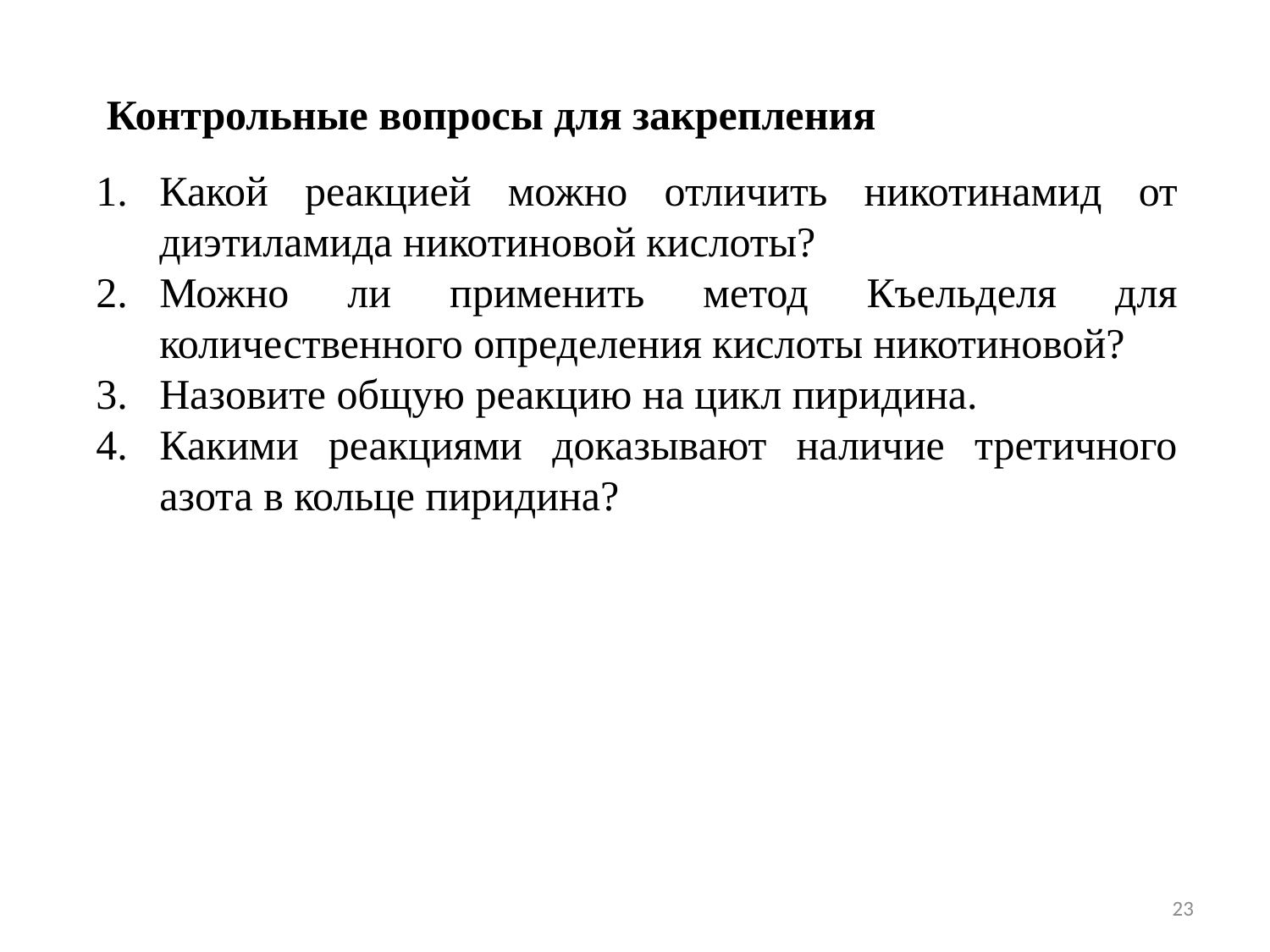

Контрольные вопросы для закрепления

Какой реакцией можно отличить никотинамид от диэтиламида никотиновой кислоты?
Можно ли применить метод Къельделя для количественного определения кислоты никотиновой?
Назовите общую реакцию на цикл пиридина.
Какими реакциями доказывают наличие третичного азота в кольце пиридина?
23